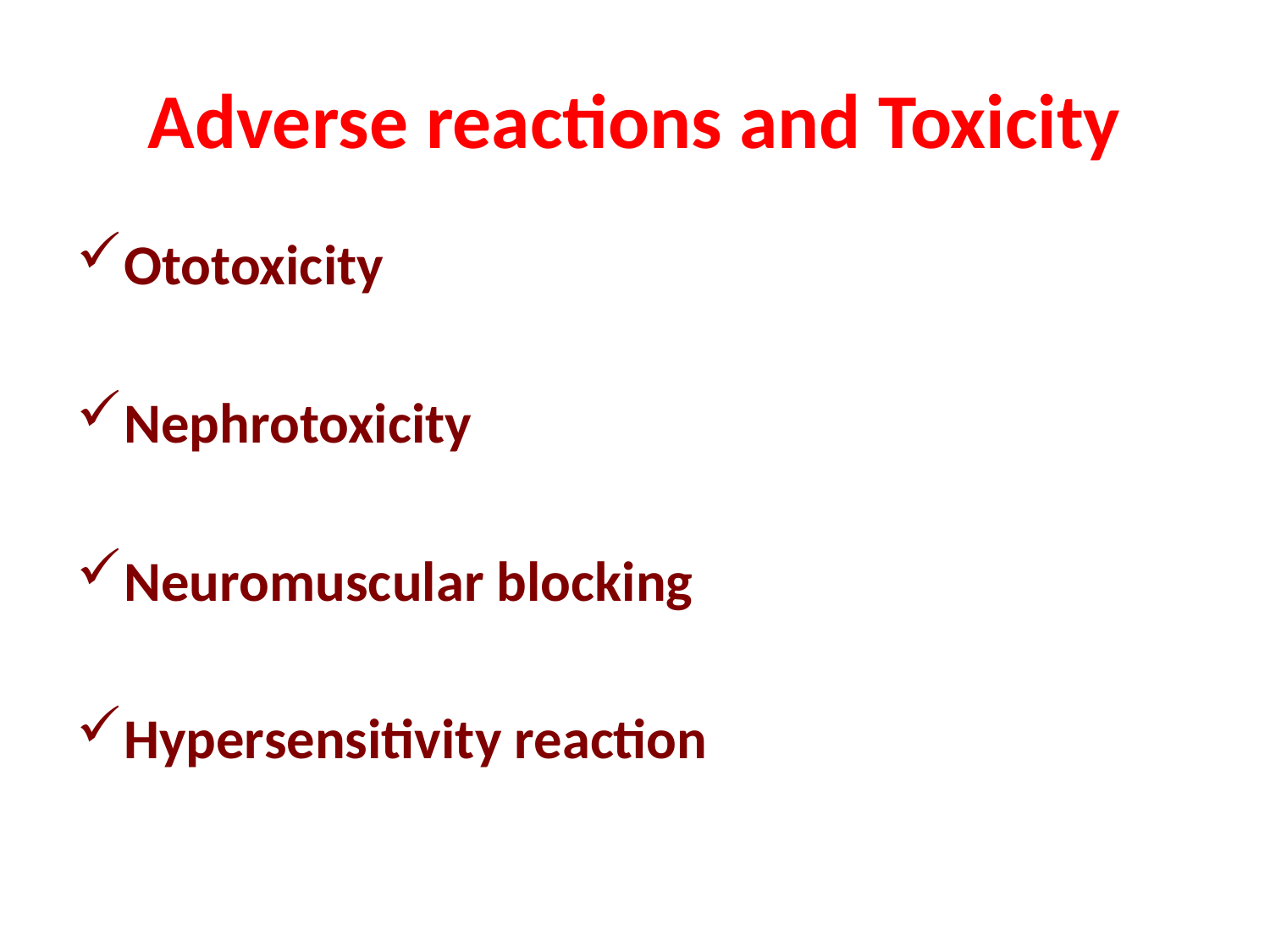

# Adverse reactions and Toxicity
Ototoxicity

Nephrotoxicity

Neuromuscular blocking

Hypersensitivity reaction